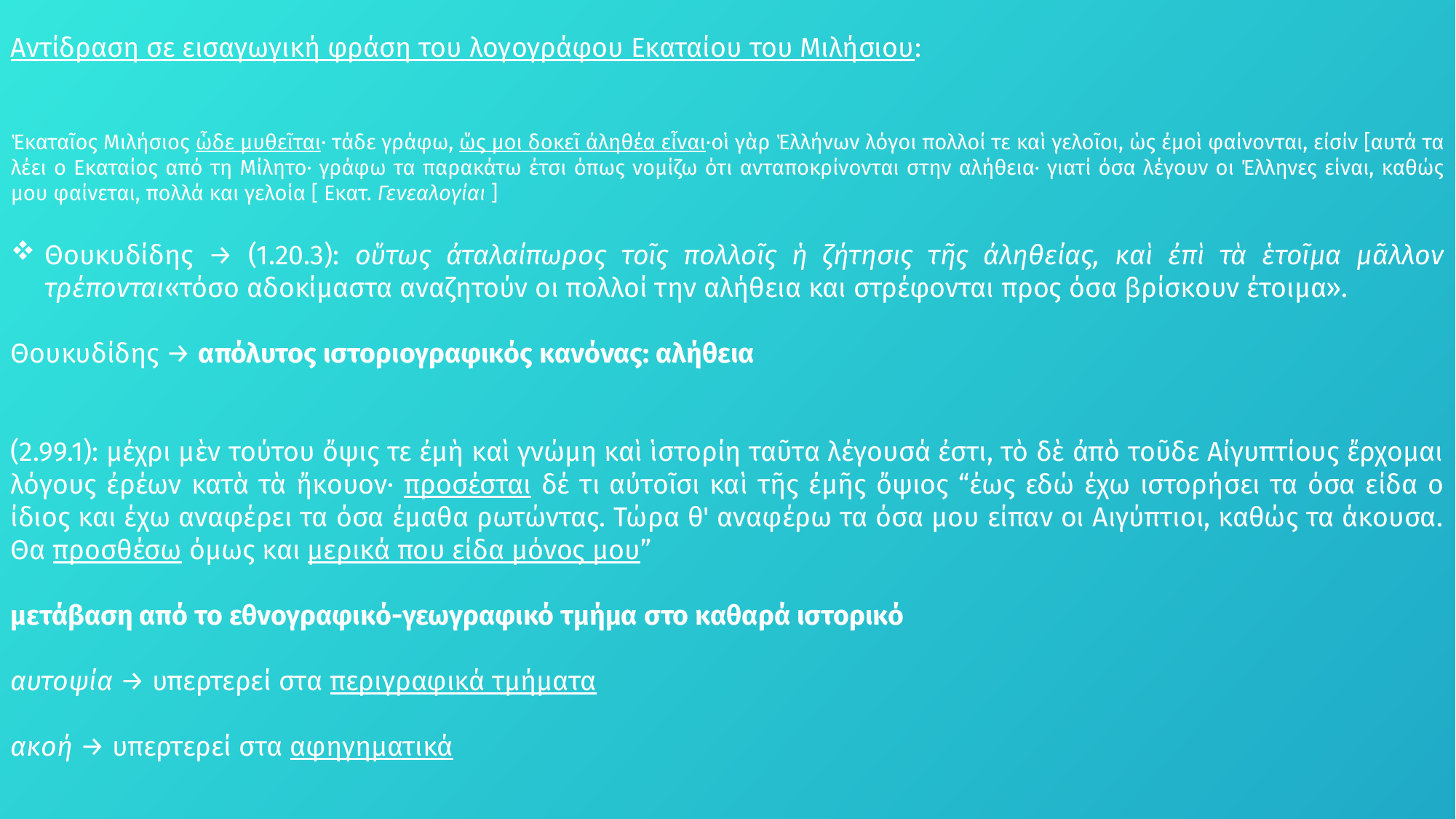

Αντίδραση σε εισαγωγική φράση του λογογράφου Εκαταίου του Μιλήσιου:

Ἑκαταῖος Μιλήσιος ὧδε μυθεῖται· τάδε γράφω, ὥς μοι δοκεῖ ἀληθέα εἶναι·οἱ γὰρ Ἑλλήνων λόγοι πολλοί τε καὶ γελοῖοι, ὡς ἐμοὶ φαίνονται, εἰσίν [αυτά τα λέει ο Εκαταίος από τη Μίλητο· γράφω τα παρακάτω έτσι όπως νομίζω ότι ανταποκρίνονται στην αλήθεια· γιατί όσα λέγουν οι Έλληνες είναι, καθώς μου φαίνεται, πολλά και γελοία [ Εκατ. Γενεαλογίαι ]

Θουκυδίδης → (1.20.3): οὕτως ἀταλαίπωρος τοῖς πολλοῖς ἡ ζήτησις τῆς ἀληθείας, καὶ ἐπὶ τὰ ἑτοῖμα μᾶλλον τρέπονται«τόσο αδοκίμαστα αναζητούν οι πολλοί την αλήθεια και στρέφονται προς όσα βρίσκουν έτοιμα».

Θουκυδίδης → απόλυτος ιστοριογραφικός κανόνας: αλήθεια

(2.99.1): μέχρι μὲν τούτου ὄψις τε ἐμὴ καὶ γνώμη καὶ ἱστορίη ταῦτα λέγουσά ἐστι, τὸ δὲ ἀπὸ τοῦδε Αἰγυπτίους ἔρχομαι λόγους ἐρέων κατὰ τὰ ἤκουον· προσέσται δέ τι αὐτοῖσι καὶ τῆς ἐμῆς ὄψιος “έως εδώ έχω ιστορήσει τα όσα είδα ο ίδιος και έχω αναφέρει τα όσα έμαθα ρωτώντας. Τώρα θ' αναφέρω τα όσα μου είπαν οι Αιγύπτιοι, καθώς τα άκουσα. Θα προσθέσω όμως και μερικά που είδα μόνος μου”

μετάβαση από το εθνογραφικό-γεωγραφικό τμήμα στο καθαρά ιστορικό

αυτοψία → υπερτερεί στα περιγραφικά τμήματα

ακοή → υπερτερεί στα αφηγηματικά